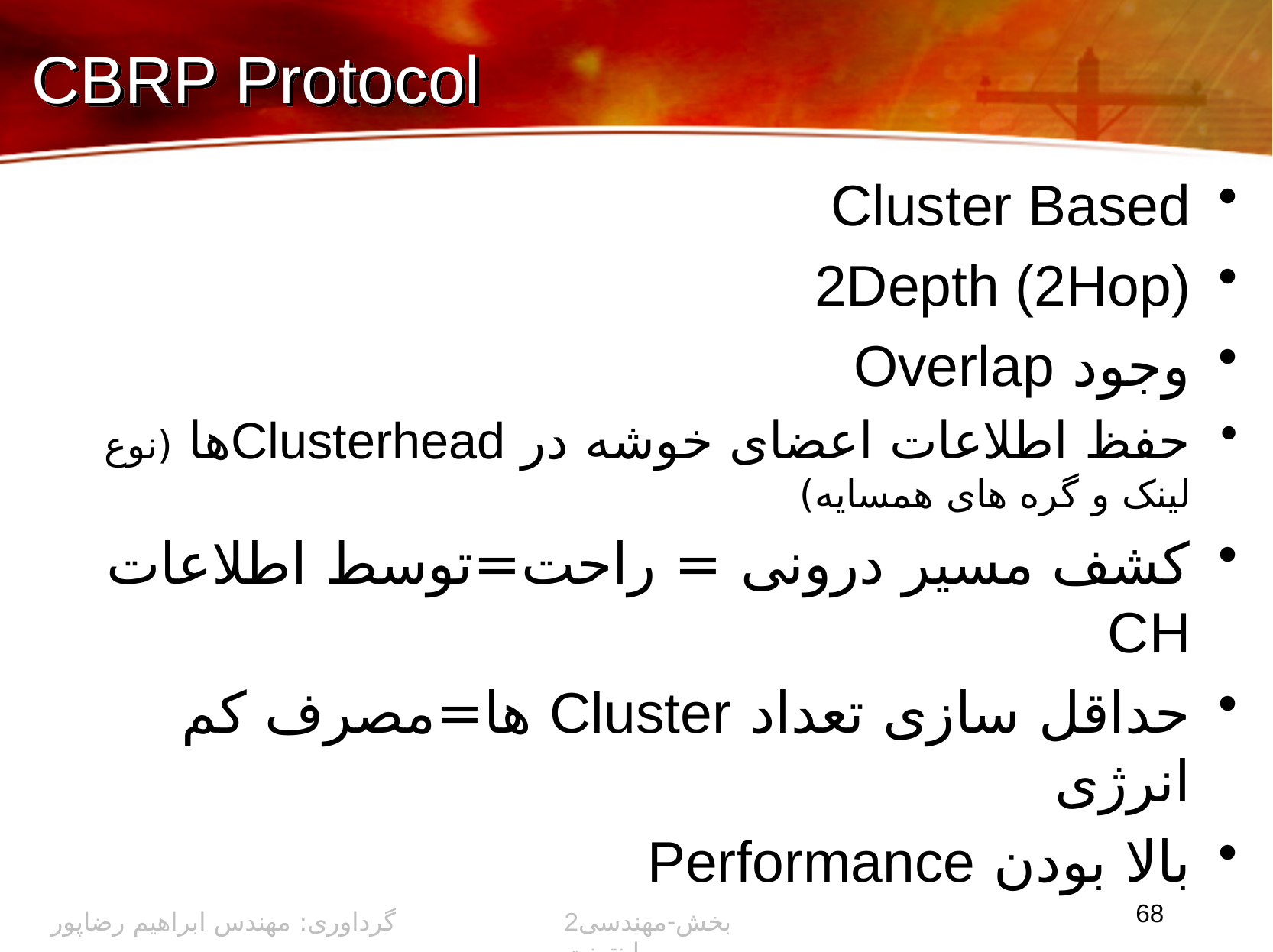

# CBRP Protocol
Cluster Based
2Depth (2Hop)
وجود Overlap
حفظ اطلاعات اعضای خوشه در Clusterheadها (نوع لینک و گره های همسایه)
کشف مسیر درونی = راحت=توسط اطلاعات CH
حداقل سازی تعداد Cluster ها=مصرف کم انرژی
بالا بودن Performance

68
گرداوری: مهندس ابراهیم رضاپور
2بخش-مهندسی اینترنت